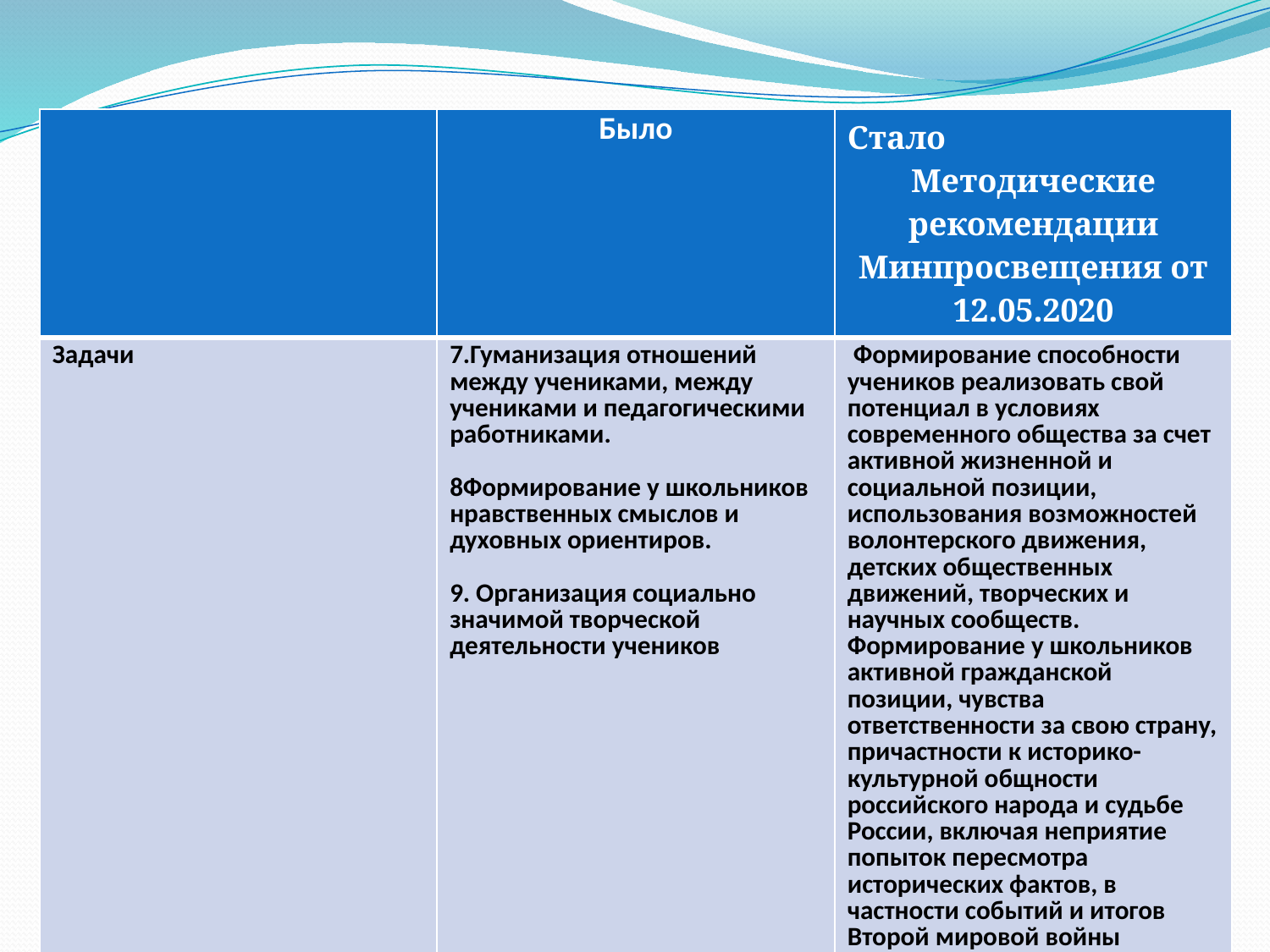

#
|  | Было | Стало Методические рекомендации Минпросвещения от 12.05.2020 |
| --- | --- | --- |
| Задачи | 7.Гуманизация отношений между учениками, между учениками и педагогическими работниками. 8Формирование у школьников нравственных смыслов и духовных ориентиров. 9. Организация социально значимой творческой деятельности учеников | Формирование способности учеников реализовать свой потенциал в условиях современного общества за счет активной жизненной и социальной позиции, использования возможностей волонтерского движения, детских общественных движений, творческих и научных сообществ. Формирование у школьников активной гражданской позиции, чувства ответственности за свою страну, причастности к историко-культурной общности российского народа и судьбе России, включая неприятие попыток пересмотра исторических фактов, в частности событий и итогов Второй мировой войны |